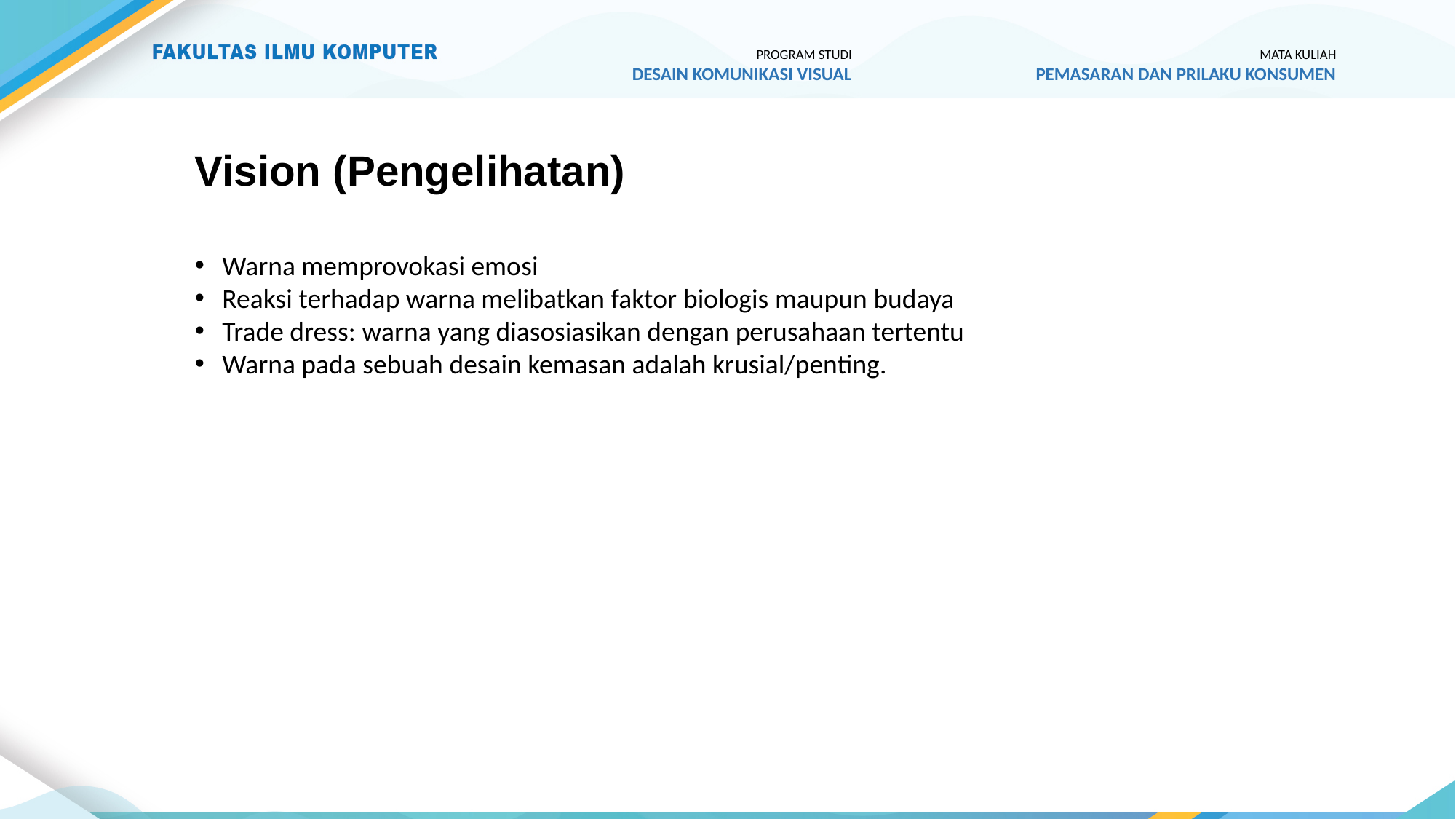

PROGRAM STUDI
DESAIN KOMUNIKASI VISUAL
MATA KULIAH
PEMASARAN DAN PRILAKU KONSUMEN

# Vision (Pengelihatan)
Warna memprovokasi emosi
Reaksi terhadap warna melibatkan faktor biologis maupun budaya
Trade dress: warna yang diasosiasikan dengan perusahaan tertentu
Warna pada sebuah desain kemasan adalah krusial/penting.